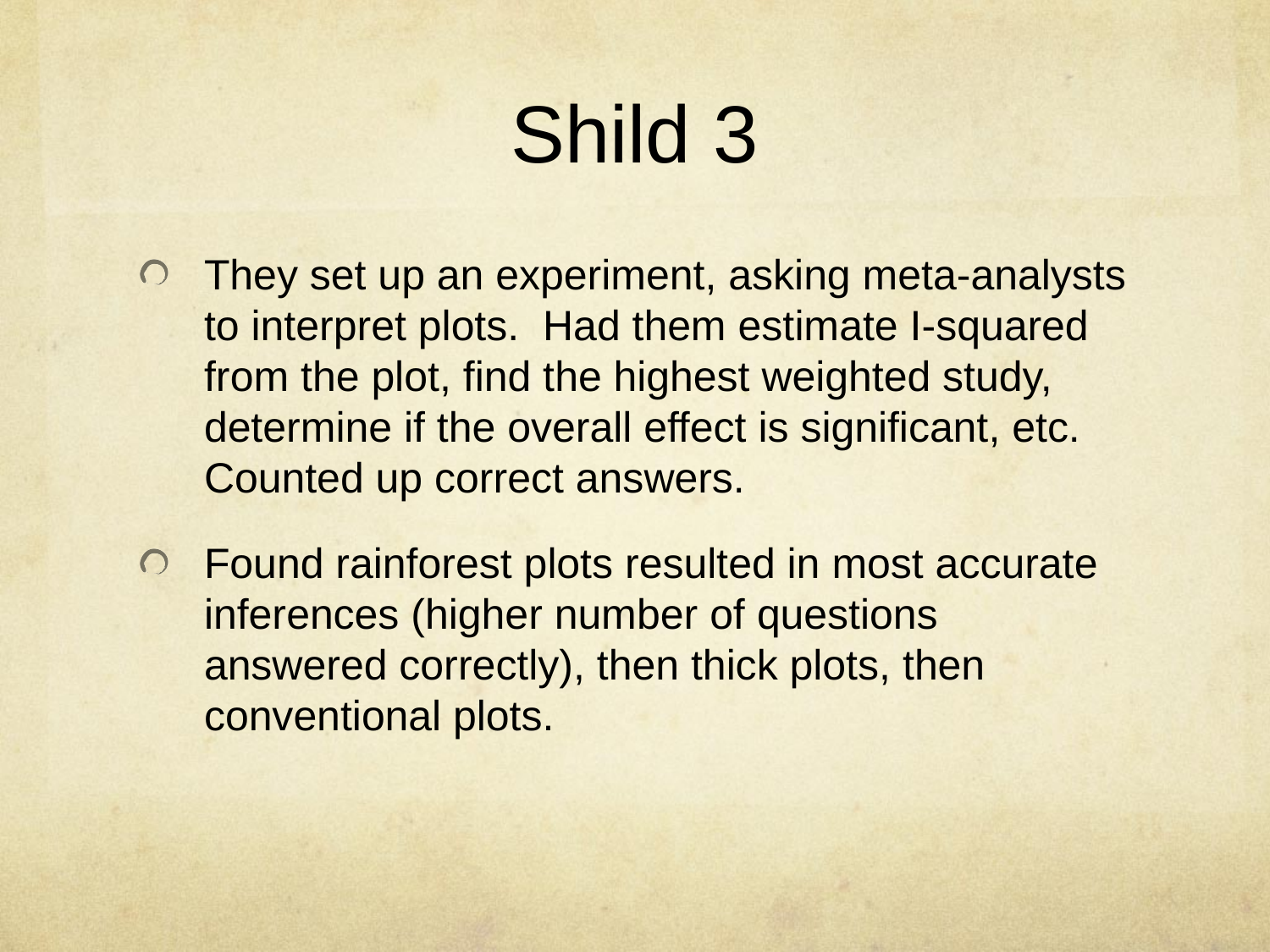

# Shild 3
They set up an experiment, asking meta-analysts to interpret plots.  Had them estimate I-squared from the plot, find the highest weighted study, determine if the overall effect is significant, etc.  Counted up correct answers.
Found rainforest plots resulted in most accurate inferences (higher number of questions answered correctly), then thick plots, then conventional plots.